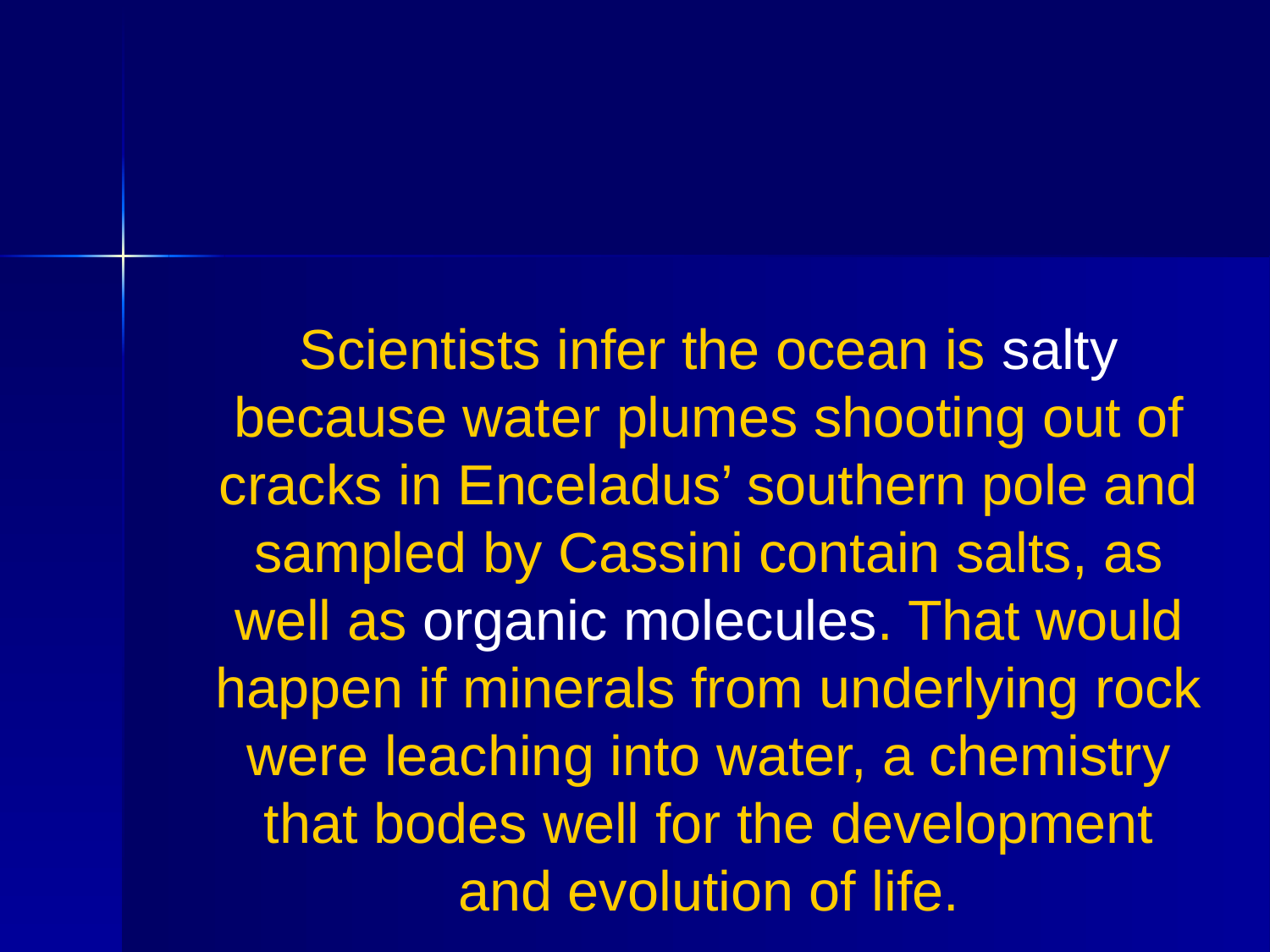

Scientists infer the ocean is salty because water plumes shooting out of cracks in Enceladus’ southern pole and sampled by Cassini contain salts, as well as organic molecules. That would happen if minerals from underlying rock were leaching into water, a chemistry that bodes well for the development and evolution of life.